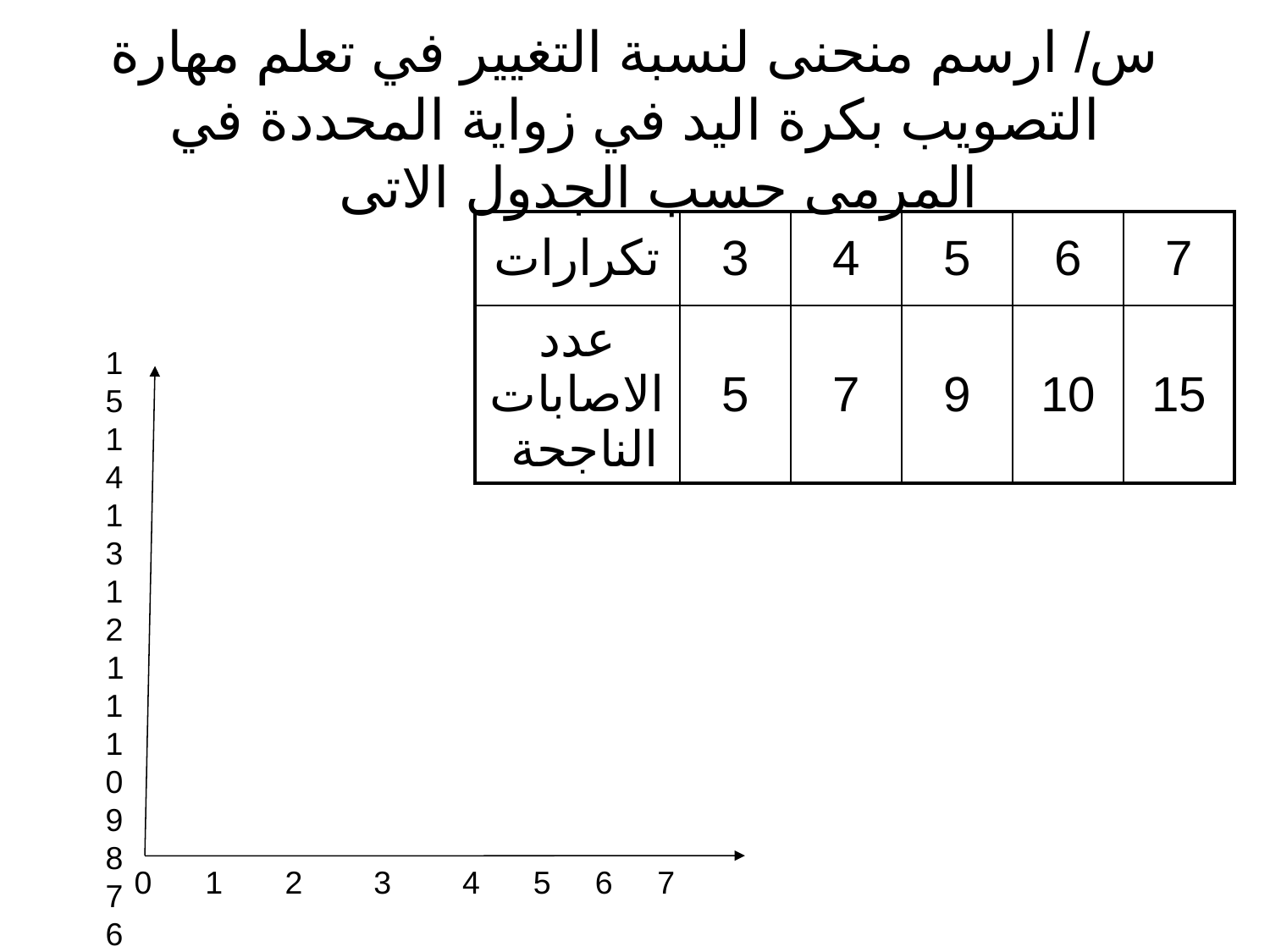

# س/ ارسم منحنى لنسبة التغيير في تعلم مهارة التصويب بكرة اليد في زواية المحددة في المرمى حسب الجدول الاتى
| تكرارات | 3 | 4 | 5 | 6 | 7 |
| --- | --- | --- | --- | --- | --- |
| عدد الاصابات الناجحة | 5 | 7 | 9 | 10 | 15 |

15 14 13 12 11 10 9 8 7 6 5 4

  7     6     5      4        3        2       1      0